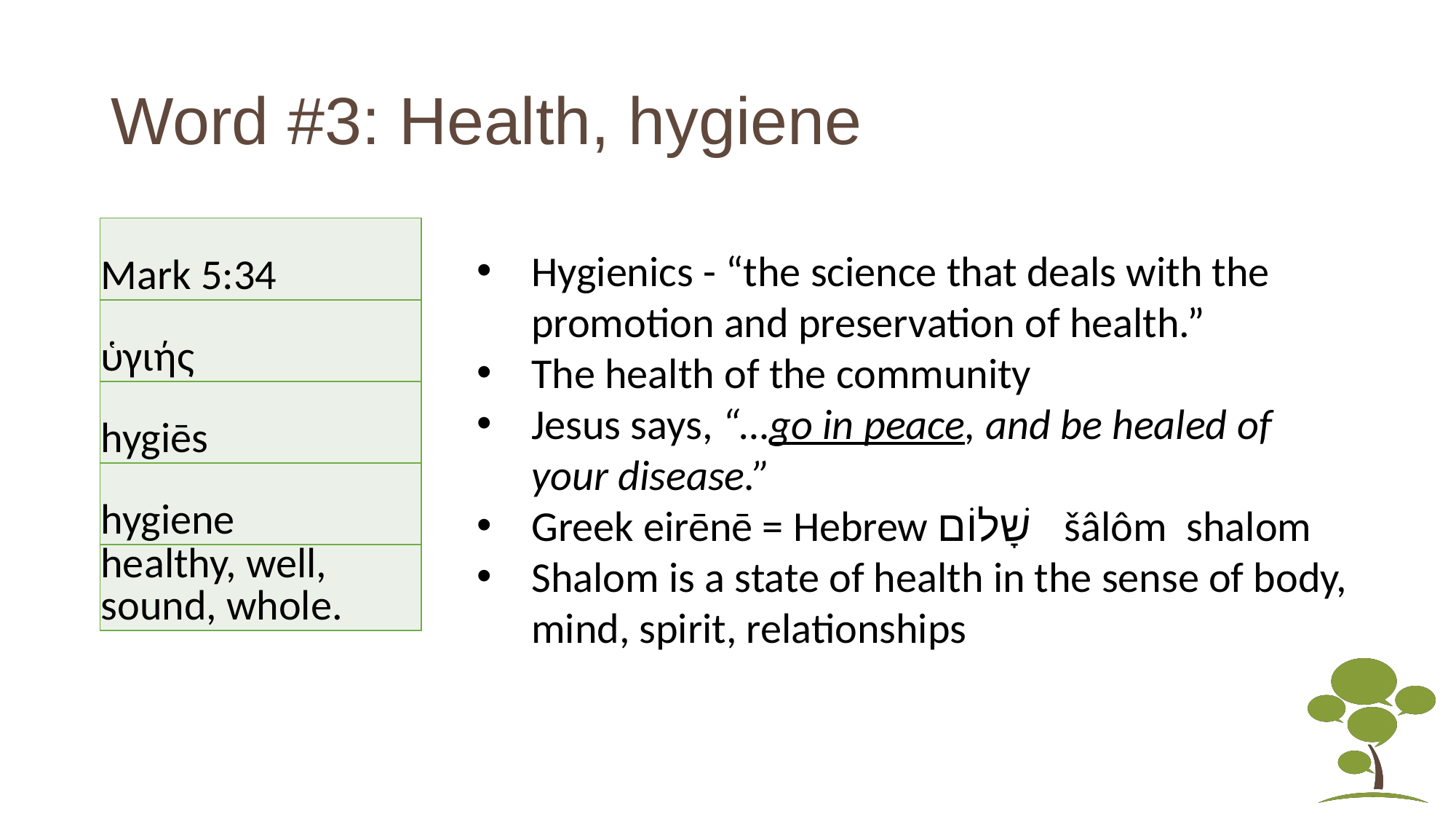

# Word #3: Health, hygiene
| Mark 5:34 |
| --- |
| ὑγιής |
| hygiēs |
| hygiene |
| healthy, well, sound, whole. |
Hygienics - “the science that deals with the promotion and preservation of health.”
The health of the community
Jesus says, “…go in peace, and be healed of your disease.”
Greek eirēnē = Hebrew שָׁלוֹם   šâlôm  shalom
Shalom is a state of health in the sense of body, mind, spirit, relationships